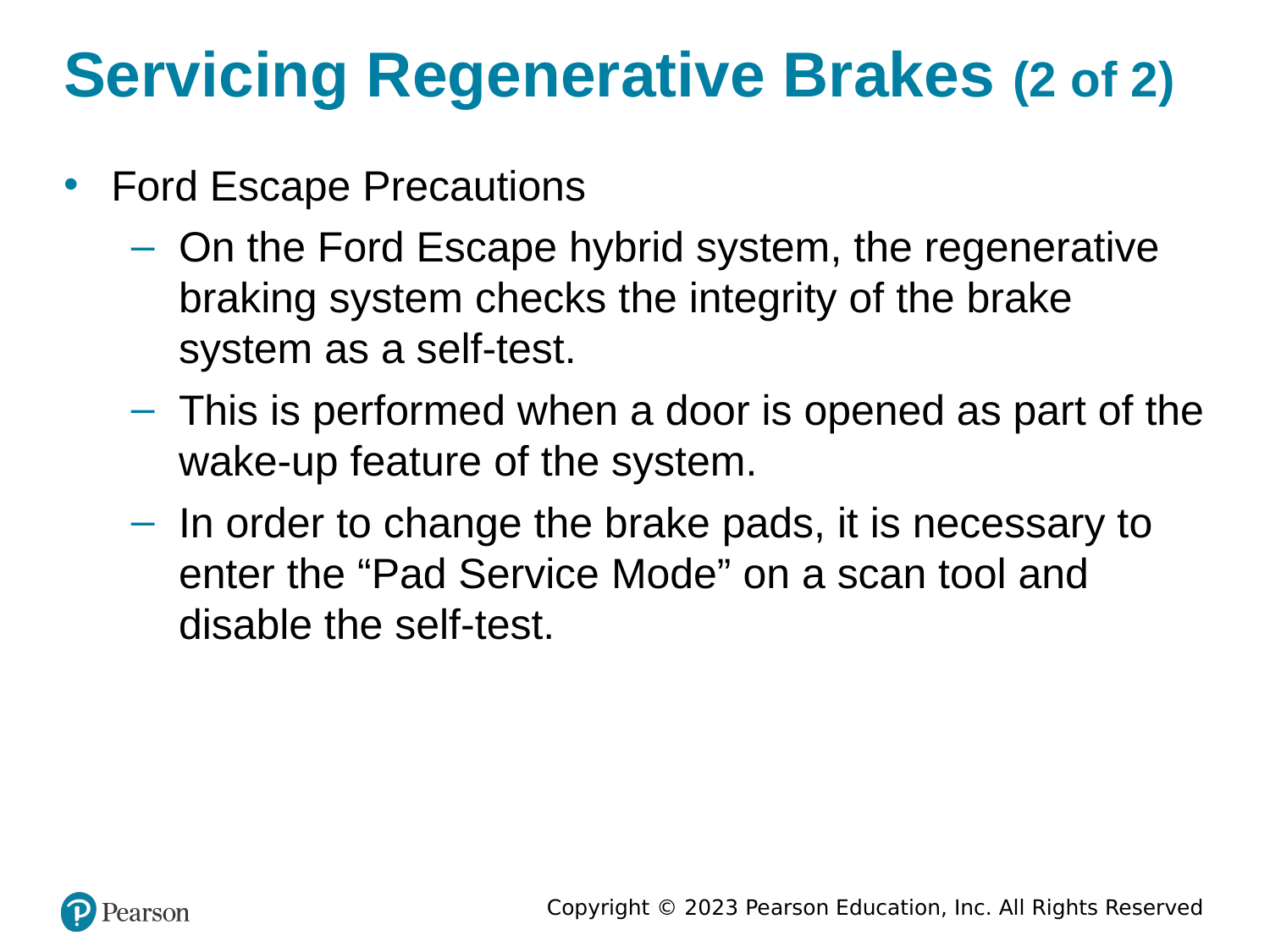

Servicing Regenerative Brakes (2 of 2)
Ford Escape Precautions
On the Ford Escape hybrid system, the regenerative braking system checks the integrity of the brake system as a self-test.
This is performed when a door is opened as part of the wake-up feature of the system.
In order to change the brake pads, it is necessary to enter the “Pad Service Mode” on a scan tool and disable the self-test.